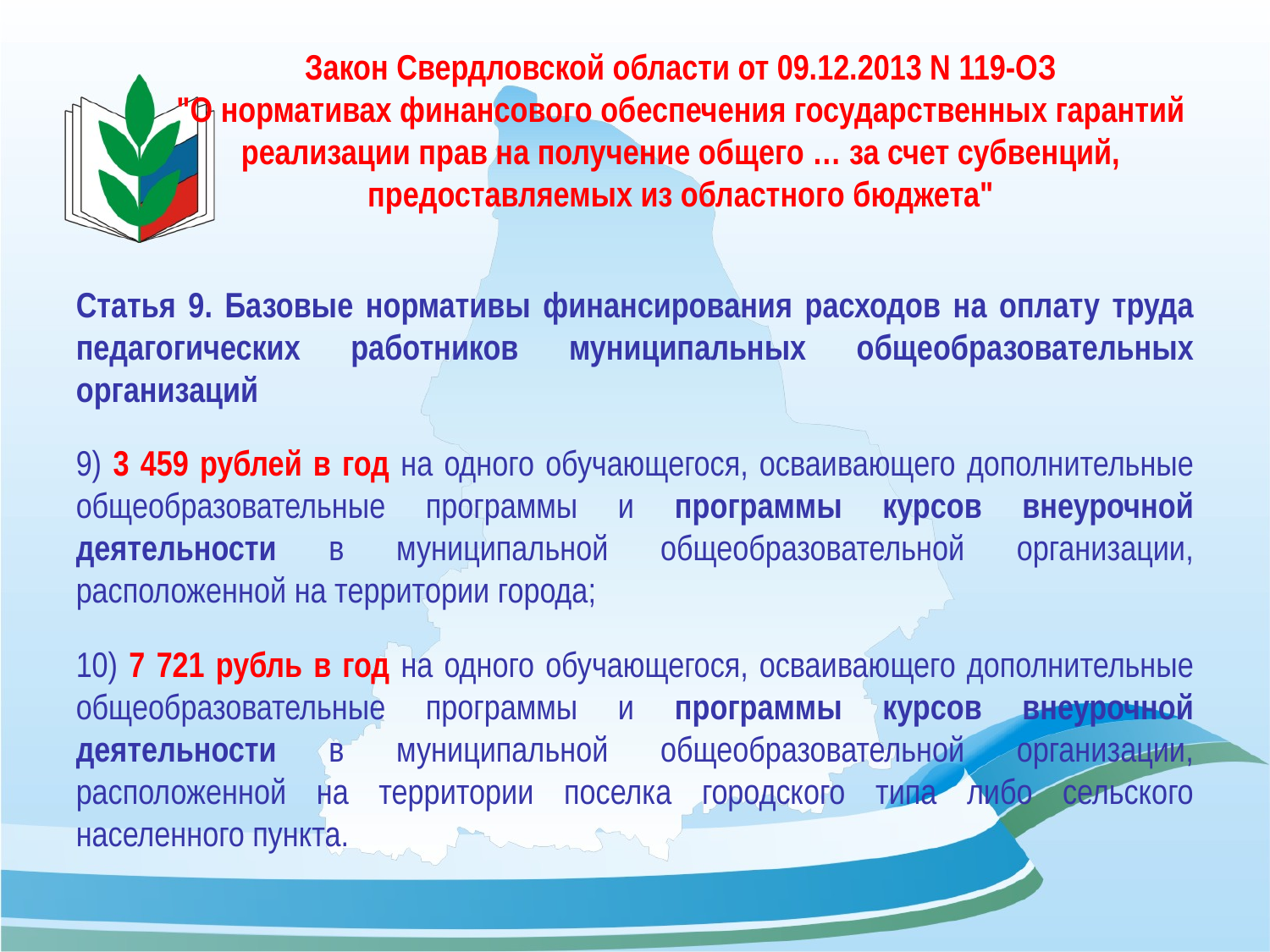

# Закон Свердловской области от 09.12.2013 N 119-ОЗ "О нормативах финансового обеспечения государственных гарантий реализации прав на получение общего … за счет субвенций, предоставляемых из областного бюджета"
Статья 9. Базовые нормативы финансирования расходов на оплату труда педагогических работников муниципальных общеобразовательных организаций

9) 3 459 рублей в год на одного обучающегося, осваивающего дополнительные общеобразовательные программы и программы курсов внеурочной деятельности в муниципальной общеобразовательной организации, расположенной на территории города;

10) 7 721 рубль в год на одного обучающегося, осваивающего дополнительные общеобразовательные программы и программы курсов внеурочной деятельности в муниципальной общеобразовательной организации, расположенной на территории поселка городского типа либо сельского населенного пункта.